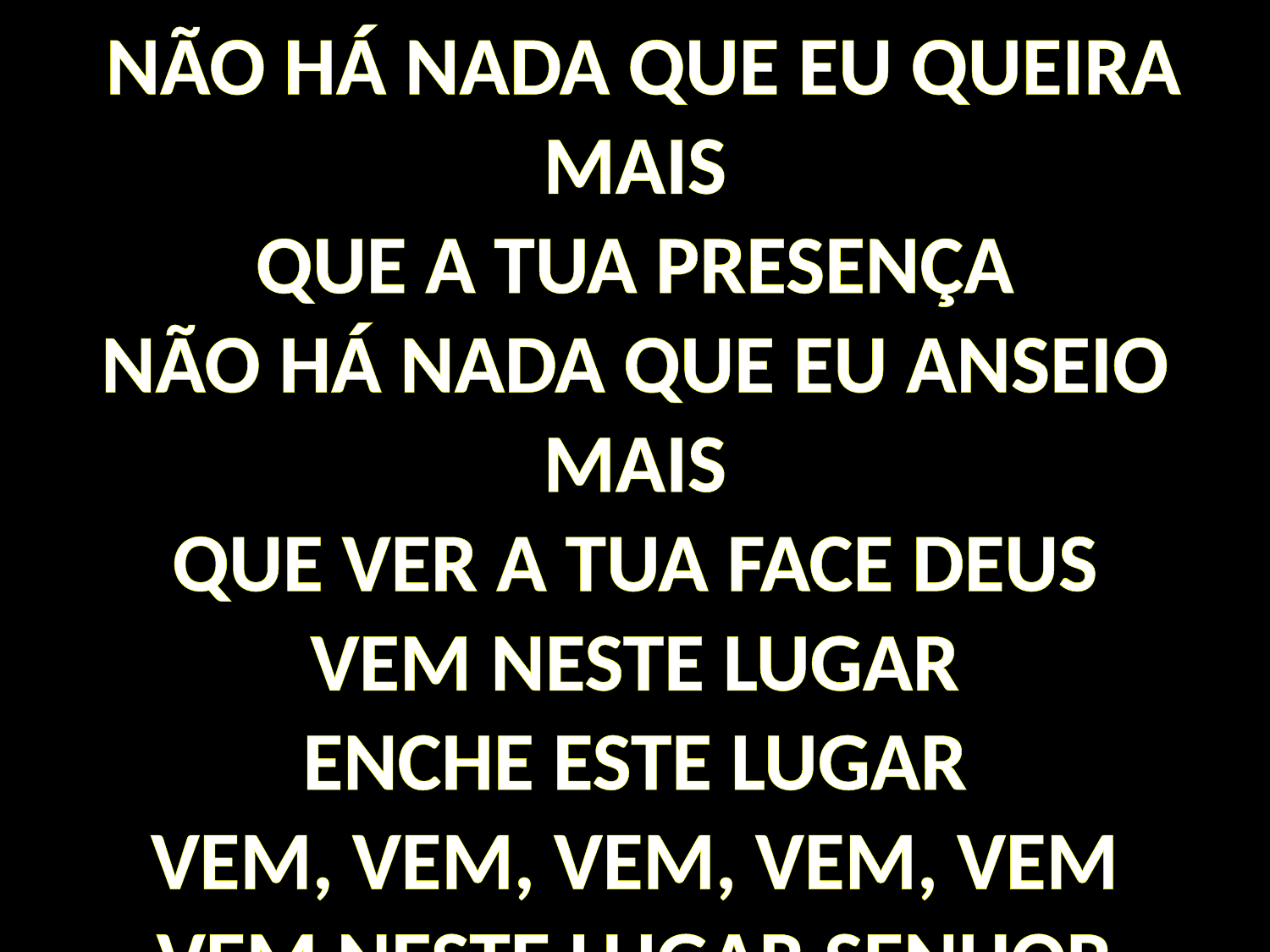

# NÃO HÁ NADA QUE EU QUEIRA MAIS QUE A TUA PRESENÇA NÃO HÁ NADA QUE EU ANSEIO MAIS QUE VER A TUA FACE DEUS VEM NESTE LUGAR ENCHE ESTE LUGAR VEM, VEM, VEM, VEM, VEM VEM NESTE LUGAR SENHOR E ENCHE ESTE LUGAR